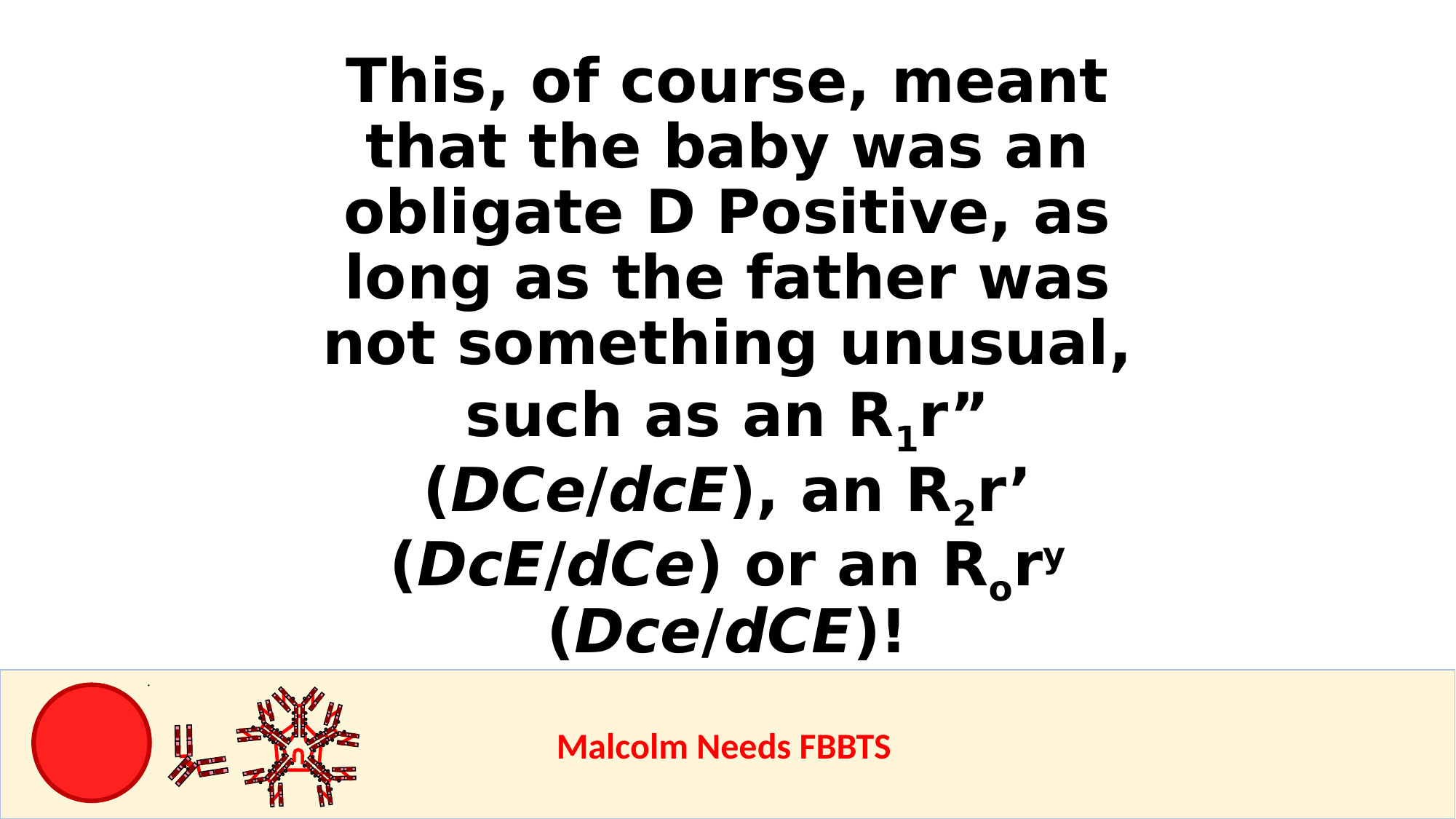

This, of course, meant that the baby was an obligate D Positive, as long as the father was not something unusual, such as an R1r” (DCe/dcE), an R2r’ (DcE/dCe) or an Rory (Dce/dCE)!
					Malcolm Needs FBBTS